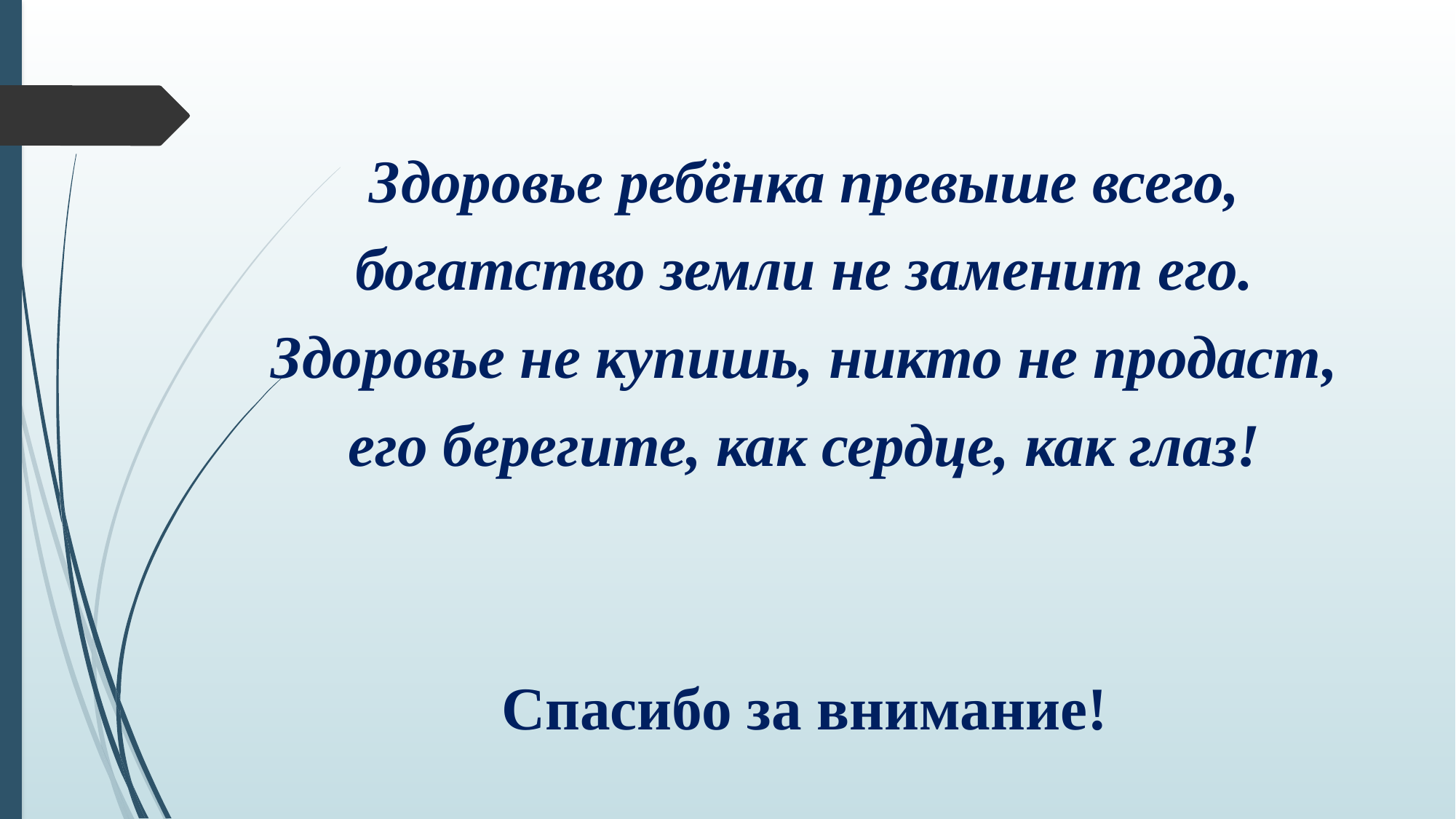

Здоровье ребёнка превыше всего,
богатство земли не заменит его.
Здоровье не купишь, никто не продаст,
его берегите, как сердце, как глаз!

Спасибо за внимание!